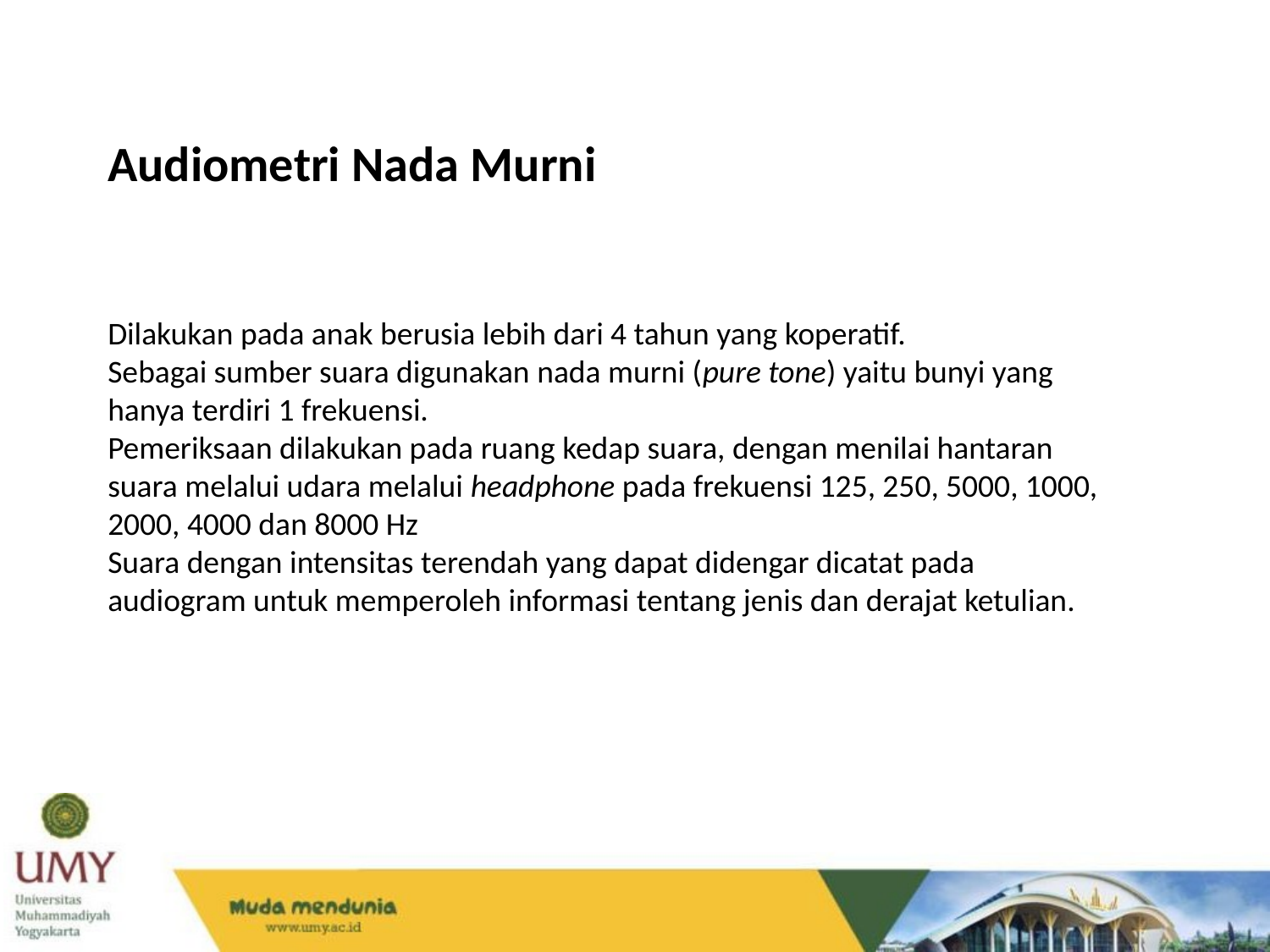

Audiometri Nada Murni
Dilakukan pada anak berusia lebih dari 4 tahun yang koperatif.
Sebagai sumber suara digunakan nada murni (pure tone) yaitu bunyi yang hanya terdiri 1 frekuensi.
Pemeriksaan dilakukan pada ruang kedap suara, dengan menilai hantaran suara melalui udara melalui headphone pada frekuensi 125, 250, 5000, 1000, 2000, 4000 dan 8000 Hz
Suara dengan intensitas terendah yang dapat didengar dicatat pada audiogram untuk memperoleh informasi tentang jenis dan derajat ketulian.